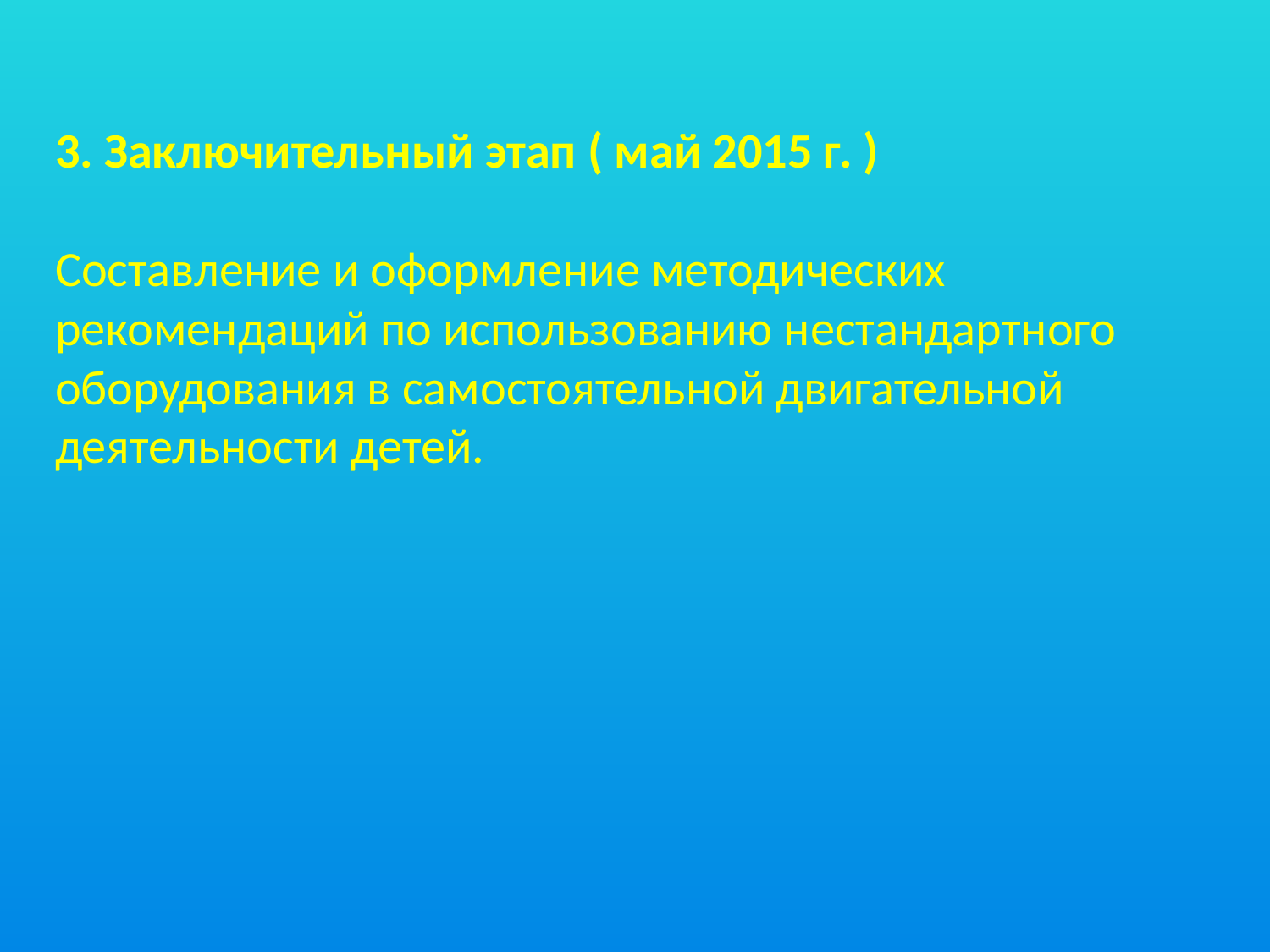

# 3. Заключительный этап ( май 2015 г. ) Составление и оформление методических рекомендаций по использованию нестандартного оборудования в самостоятельной двигательной деятельности детей.